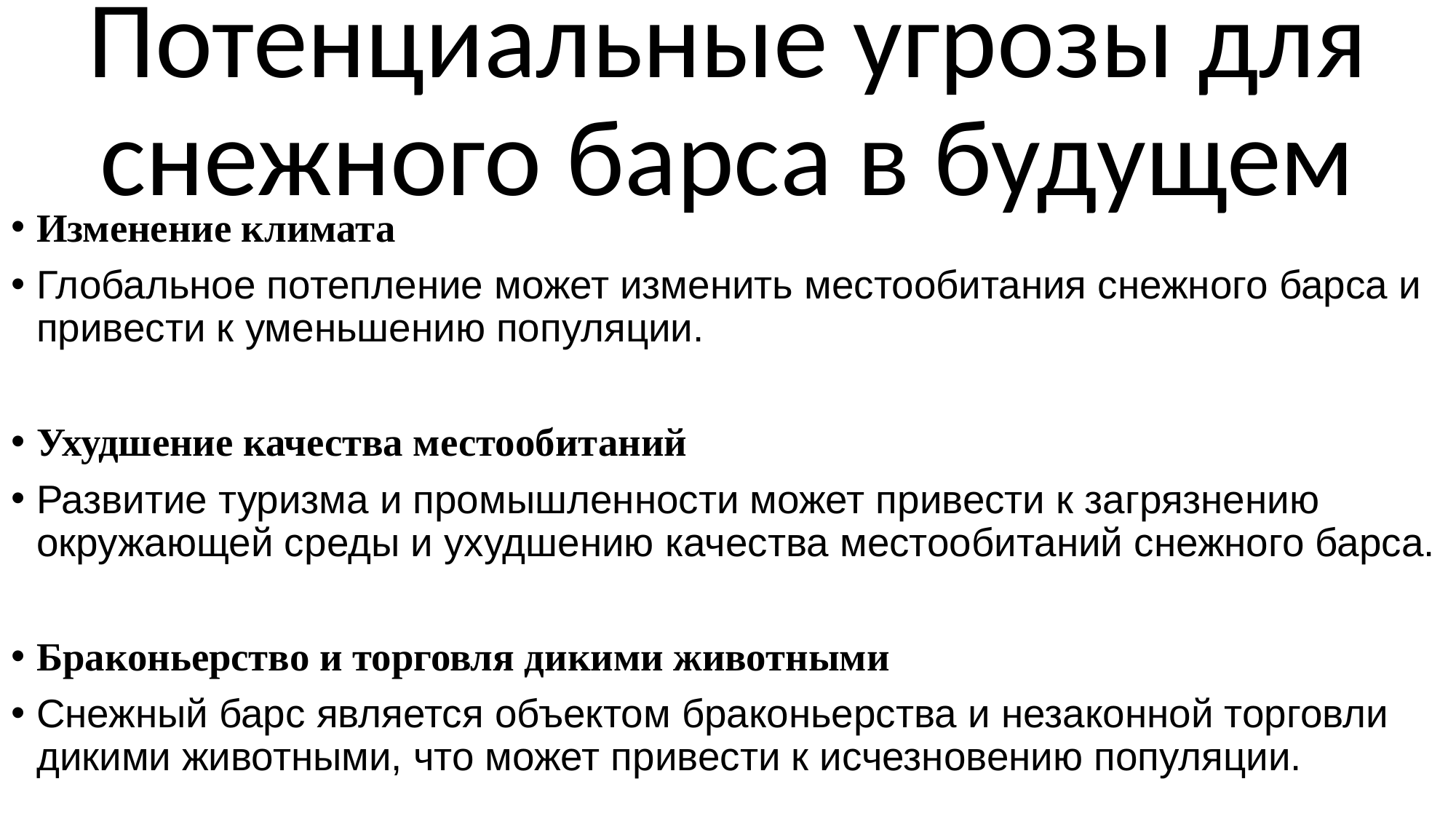

# Потенциальные угрозы для снежного барса в будущем
Изменение климата
Глобальное потепление может изменить местообитания снежного барса и привести к уменьшению популяции.

Ухудшение качества местообитаний
Развитие туризма и промышленности может привести к загрязнению окружающей среды и ухудшению качества местообитаний снежного барса.

Браконьерство и торговля дикими животными
Снежный барс является объектом браконьерства и незаконной торговли дикими животными, что может привести к исчезновению популяции.